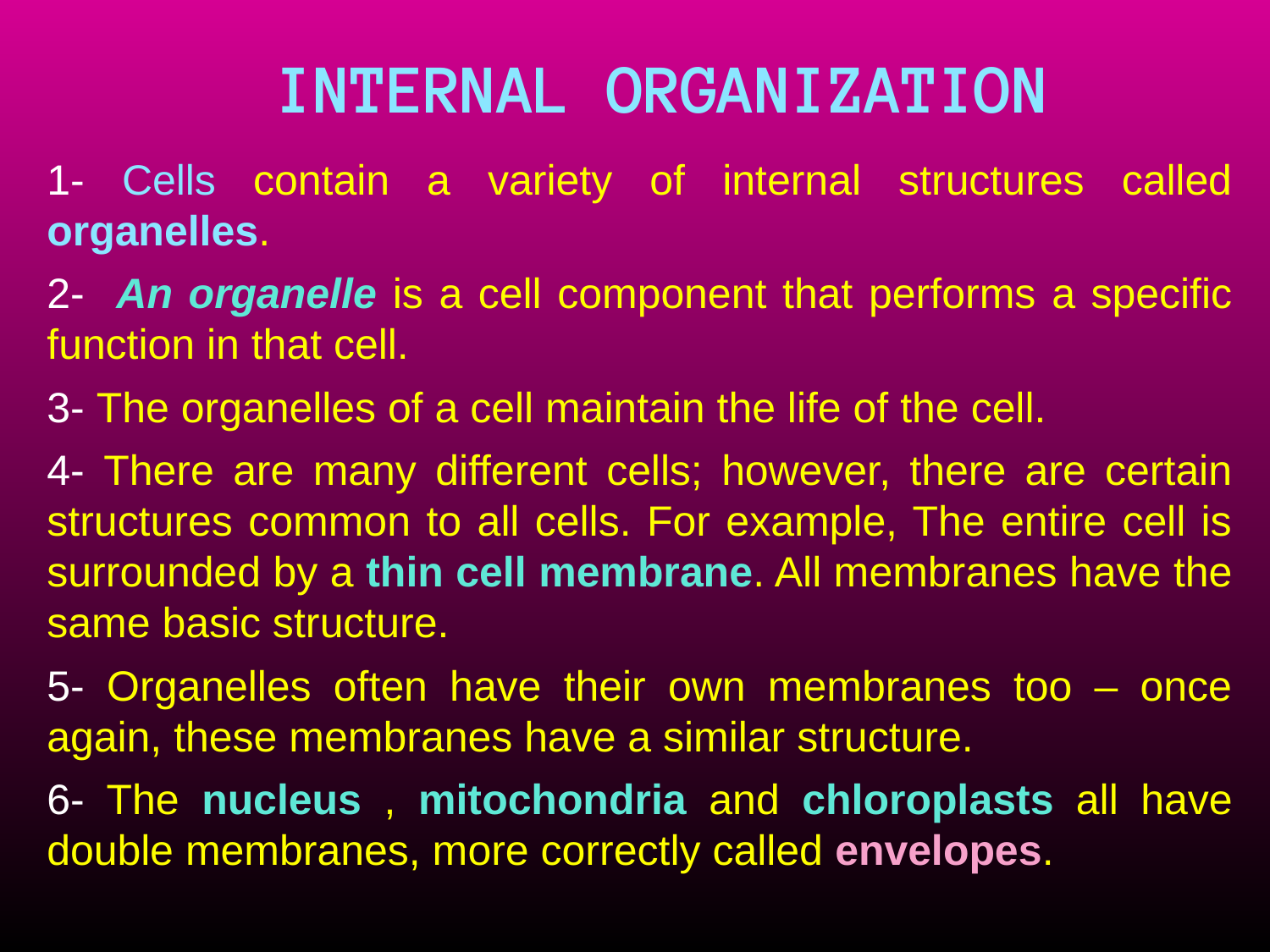

# INTERNAL ORGANIZATION
1- Cells contain a variety of internal structures called organelles.
2-  An organelle is a cell component that performs a specific function in that cell.
3- The organelles of a cell maintain the life of the cell.
4- There are many different cells; however, there are certain structures common to all cells. For example, The entire cell is surrounded by a thin cell membrane. All membranes have the same basic structure.
5- Organelles often have their own membranes too – once again, these membranes have a similar structure.
6- The nucleus , mitochondria and chloroplasts all have double membranes, more correctly called envelopes.